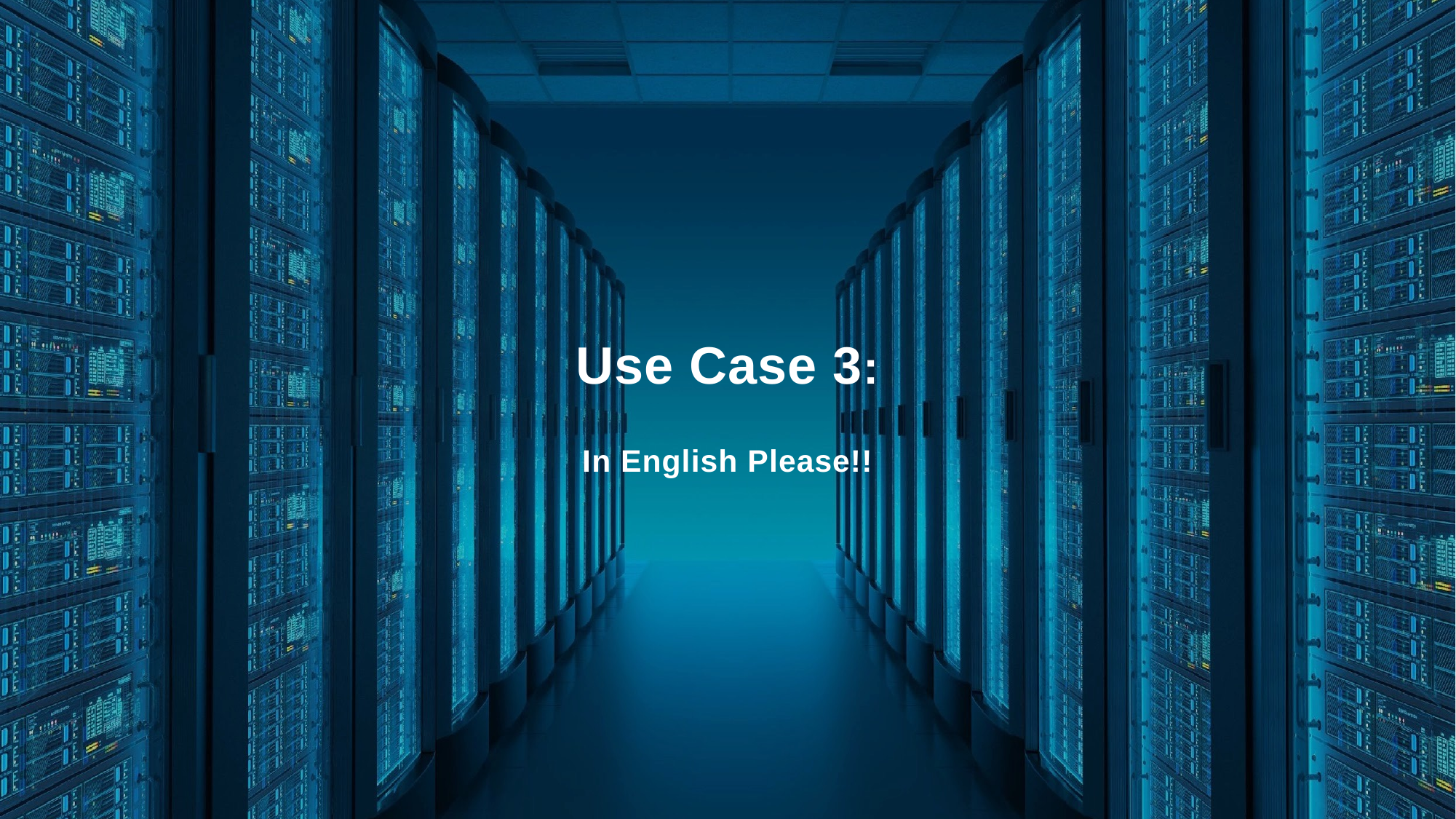

# Use Case 3: In English Please!!